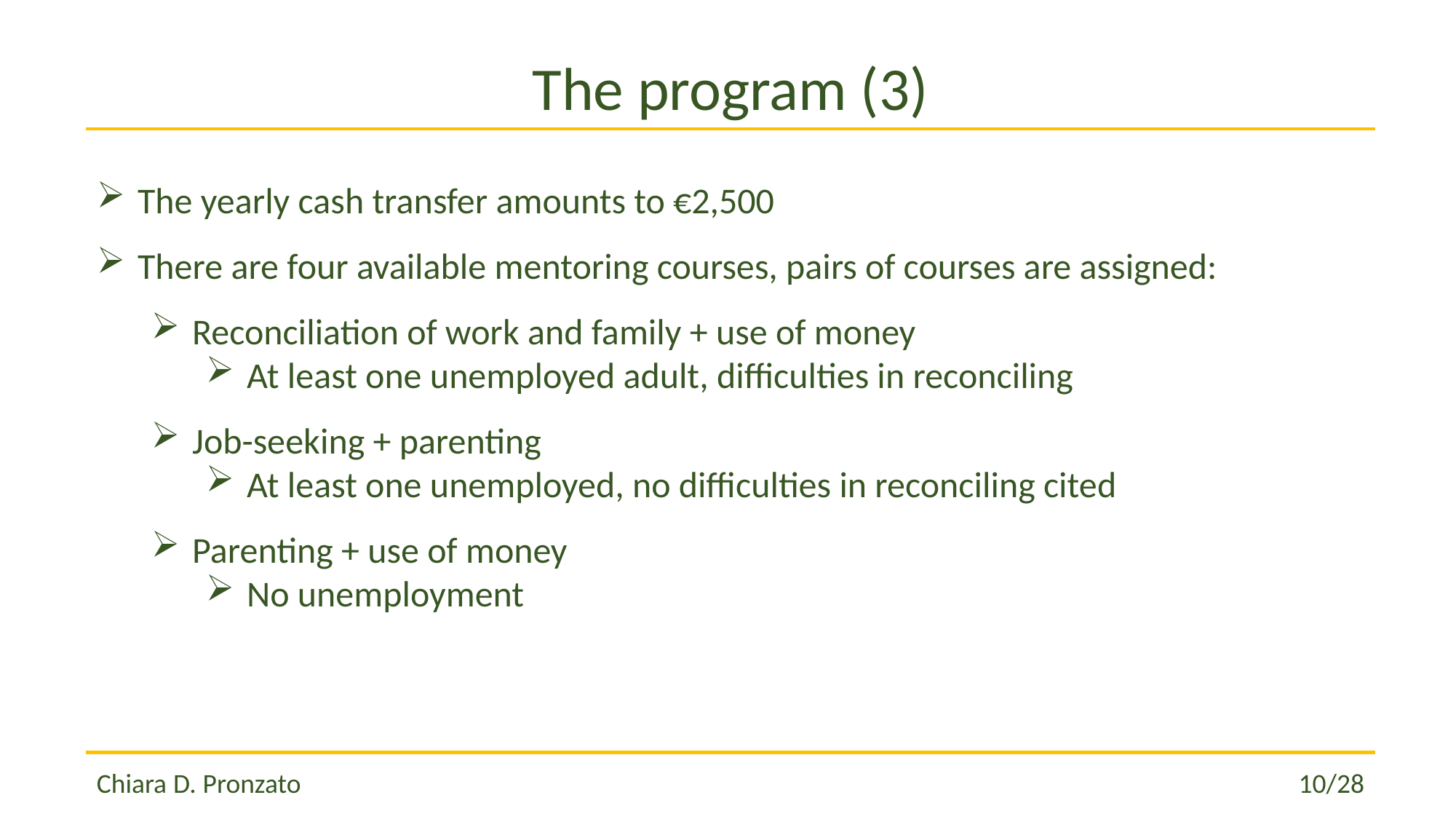

# The program (3)
The yearly cash transfer amounts to €2,500

There are four available mentoring courses, pairs of courses are assigned:

Reconciliation of work and family + use of money
At least one unemployed adult, difficulties in reconciling

Job-seeking + parenting
At least one unemployed, no difficulties in reconciling cited

Parenting + use of money
No unemployment
Chiara D. Pronzato 									 	10/28